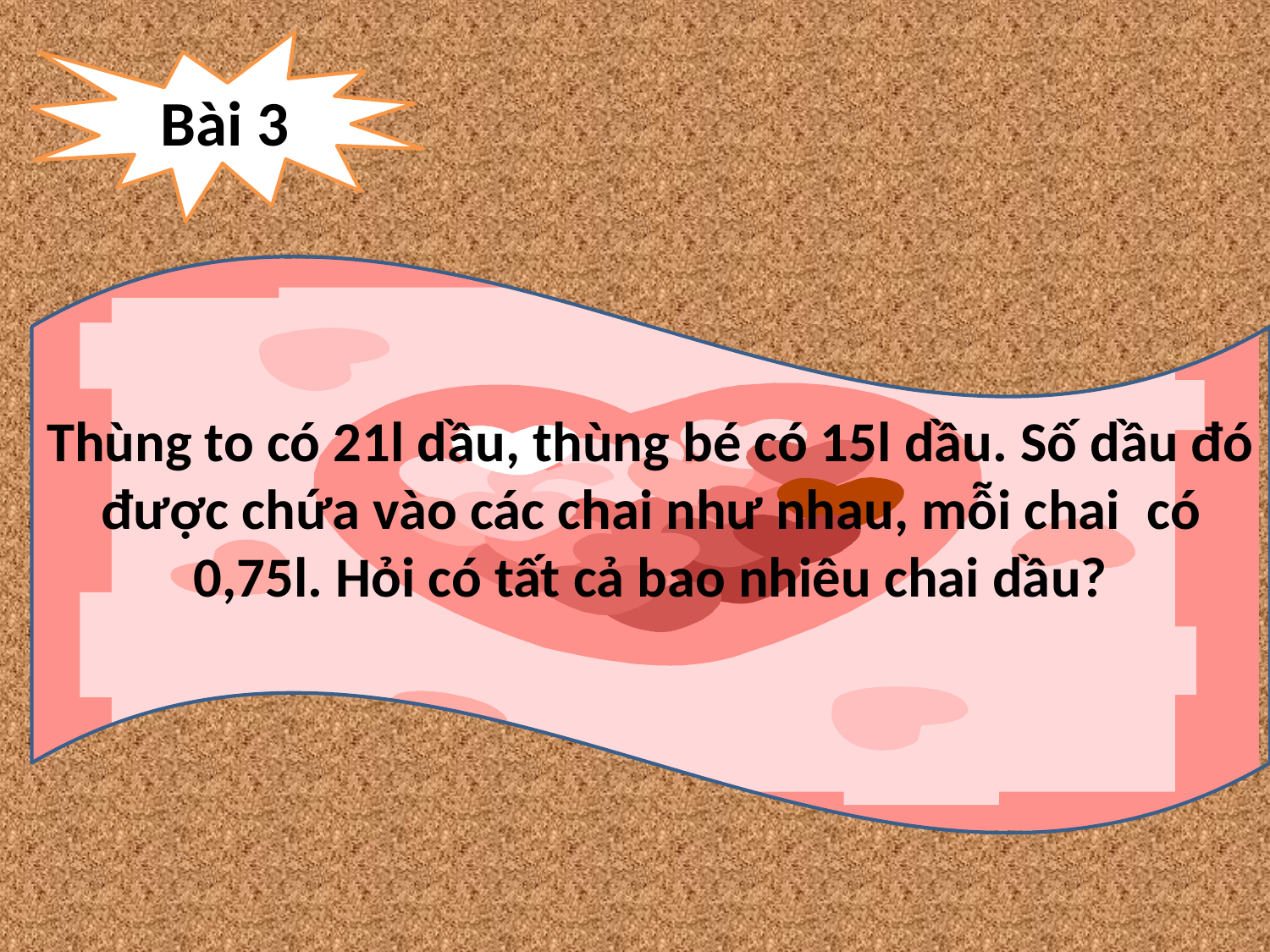

Bài 3
Thùng to có 21l dầu, thùng bé có 15l dầu. Số dầu đó được chứa vào các chai như nhau, mỗi chai  có 0,75l. Hỏi có tất cả bao nhiêu chai dầu?